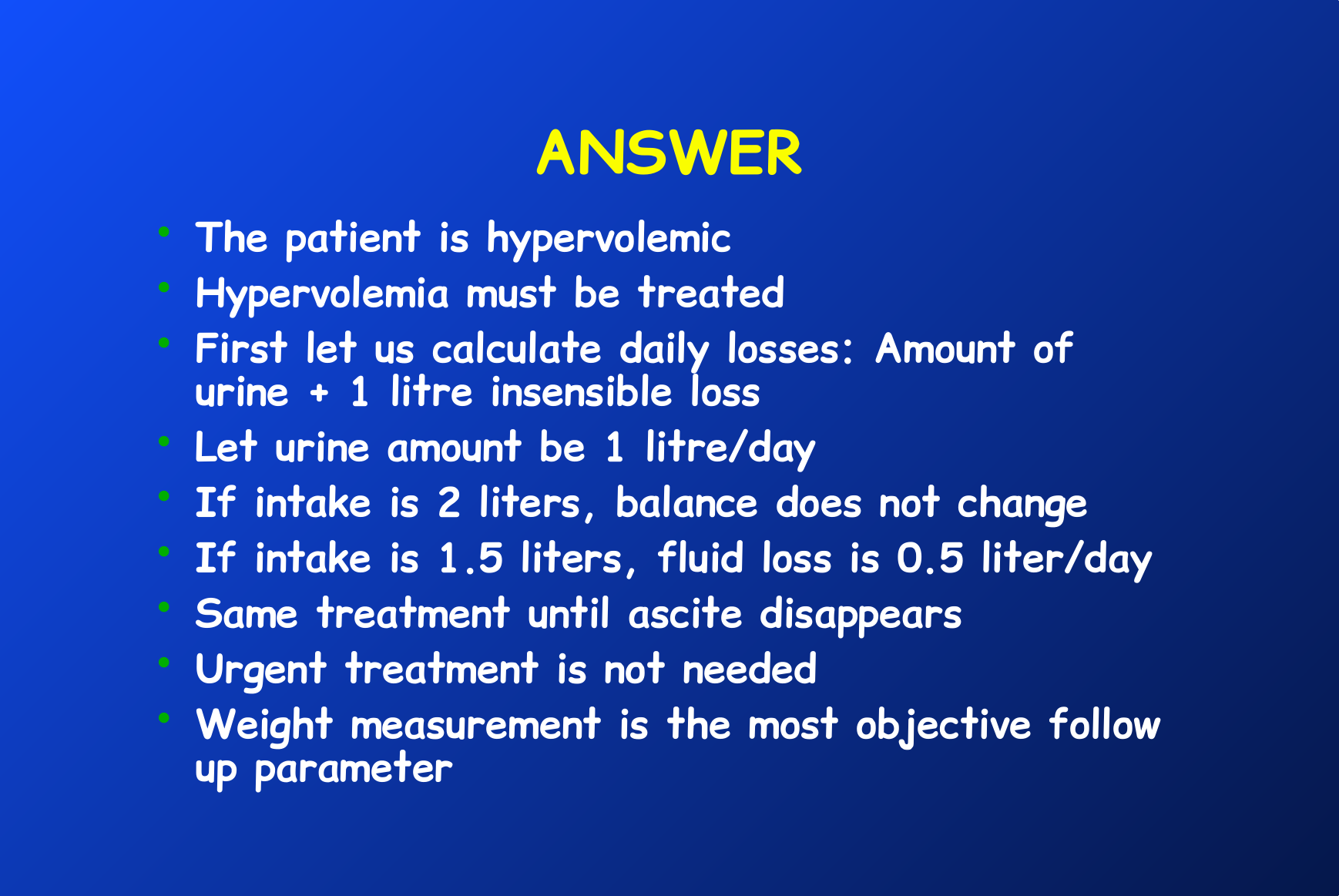

# ANSWER
The patient is hypervolemic
Hypervolemia must be treated
First let us calculate daily losses: Amount of urine + 1 litre insensible loss
Let urine amount be 1 litre/day
If intake is 2 liters, balance does not change
If intake is 1.5 liters, fluid loss is 0.5 liter/day
Same treatment until ascite disappears
Urgent treatment is not needed
Weight measurement is the most objective follow up parameter